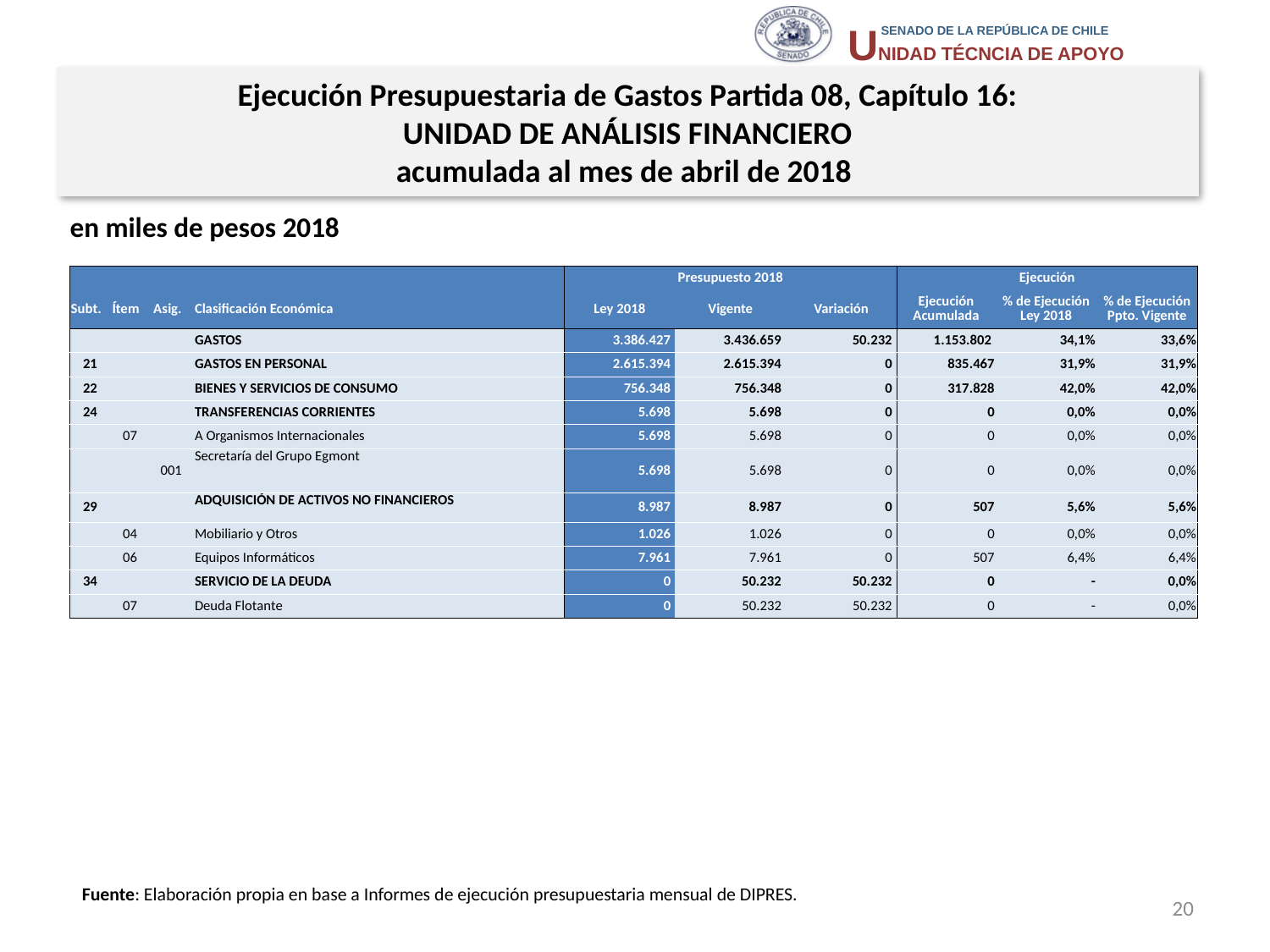

Ejecución Presupuestaria de Gastos Partida 08, Capítulo 16:
UNIDAD DE ANÁLISIS FINANCIERO
acumulada al mes de abril de 2018
en miles de pesos 2018
|  |  |  |  | Presupuesto 2018 |  |  | Ejecución |  |  |
| --- | --- | --- | --- | --- | --- | --- | --- | --- | --- |
| Subt. | Ítem | Asig. | Clasificación Económica | Ley 2018 | Vigente | Variación | Ejecución Acumulada | % de Ejecución Ley 2018 | % de Ejecución Ppto. Vigente |
|  |  |  | GASTOS | 3.386.427 | 3.436.659 | 50.232 | 1.153.802 | 34,1% | 33,6% |
| 21 |  |  | GASTOS EN PERSONAL | 2.615.394 | 2.615.394 | 0 | 835.467 | 31,9% | 31,9% |
| 22 |  |  | BIENES Y SERVICIOS DE CONSUMO | 756.348 | 756.348 | 0 | 317.828 | 42,0% | 42,0% |
| 24 |  |  | TRANSFERENCIAS CORRIENTES | 5.698 | 5.698 | 0 | 0 | 0,0% | 0,0% |
|  | 07 |  | A Organismos Internacionales | 5.698 | 5.698 | 0 | 0 | 0,0% | 0,0% |
|  |  | 001 | Secretaría del Grupo Egmont | 5.698 | 5.698 | 0 | 0 | 0,0% | 0,0% |
| 29 |  |  | ADQUISICIÓN DE ACTIVOS NO FINANCIEROS | 8.987 | 8.987 | 0 | 507 | 5,6% | 5,6% |
|  | 04 |  | Mobiliario y Otros | 1.026 | 1.026 | 0 | 0 | 0,0% | 0,0% |
|  | 06 |  | Equipos Informáticos | 7.961 | 7.961 | 0 | 507 | 6,4% | 6,4% |
| 34 |  |  | SERVICIO DE LA DEUDA | 0 | 50.232 | 50.232 | 0 | - | 0,0% |
|  | 07 |  | Deuda Flotante | 0 | 50.232 | 50.232 | 0 | - | 0,0% |
Fuente: Elaboración propia en base a Informes de ejecución presupuestaria mensual de DIPRES.
20